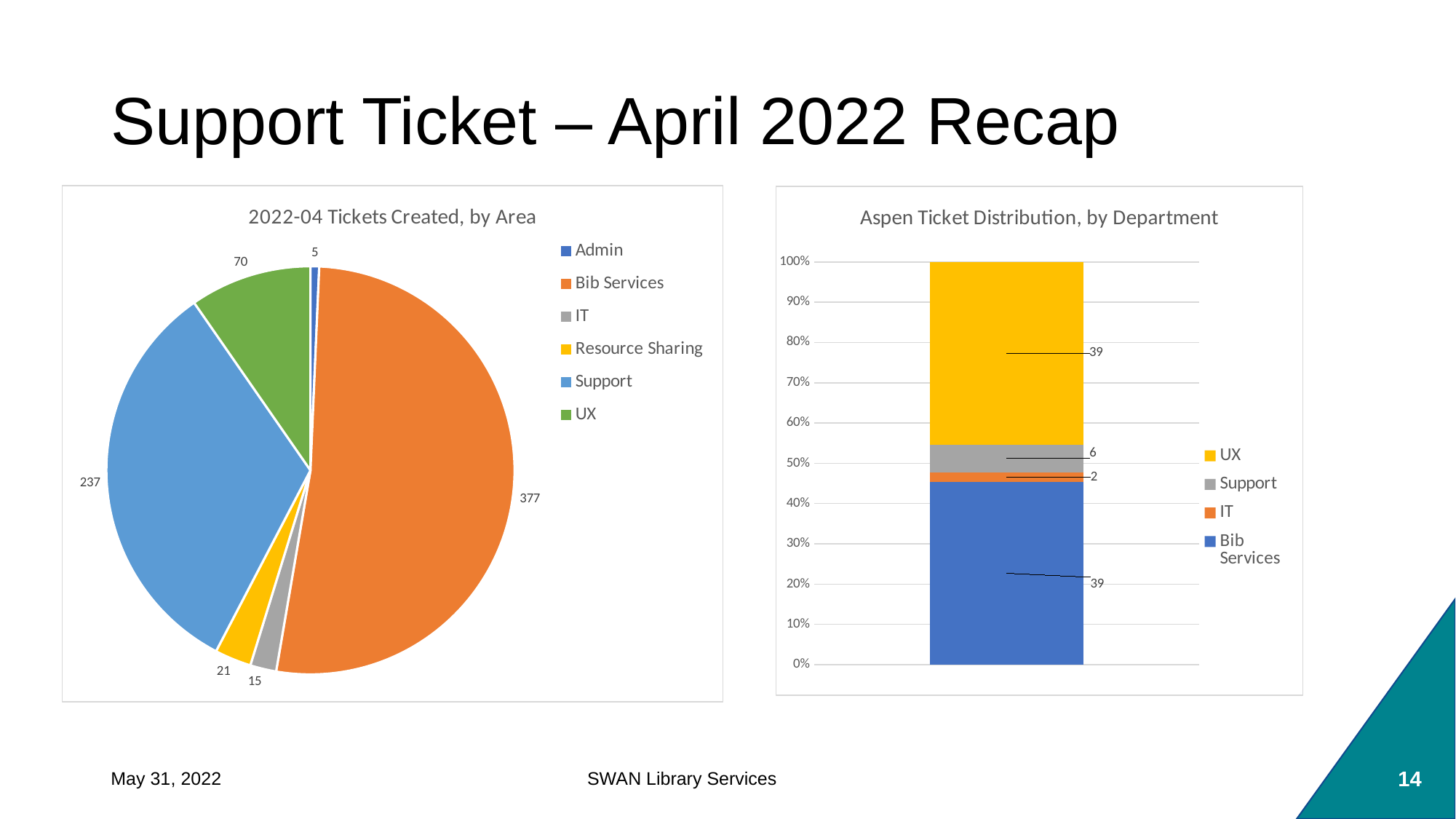

# Support Ticket – April 2022 Recap

### Chart: 2022-04 Tickets Created, by Area

| Category | Tickets |
|---|---|
| Admin | 5.0 |
| Bib Services | 377.0 |
| IT | 15.0 |
| Resource Sharing | 21.0 |
| Support | 237.0 |
| UX | 70.0 |

### Chart: Aspen Ticket Distribution, by Department

| Category | Bib Services | IT | Support | UX |
|---|---|---|---|---|
May 31, 2022
14
SWAN Library Services